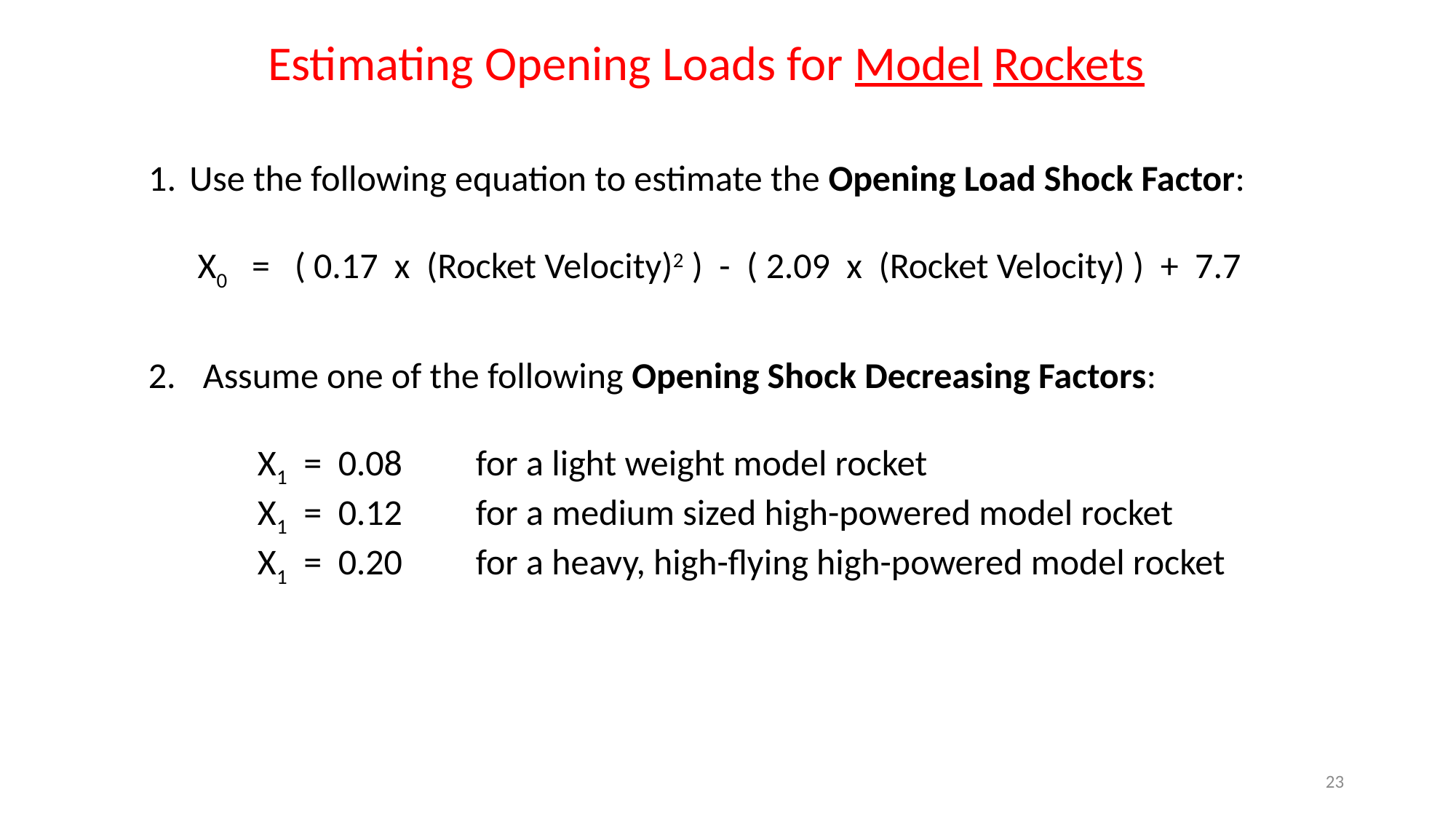

Estimating Opening Loads for Model Rockets
Use the following equation to estimate the Opening Load Shock Factor:

      X0   =   ( 0.17  x  (Rocket Velocity)2 )  -  ( 2.09  x  (Rocket Velocity) )  +  7.7
Assume one of the following Opening Shock Decreasing Factors:

	X1  =  0.08	for a light weight model rocket
	X1  =  0.12	for a medium sized high-powered model rocket
	X1  =  0.20	for a heavy, high-flying high-powered model rocket
23